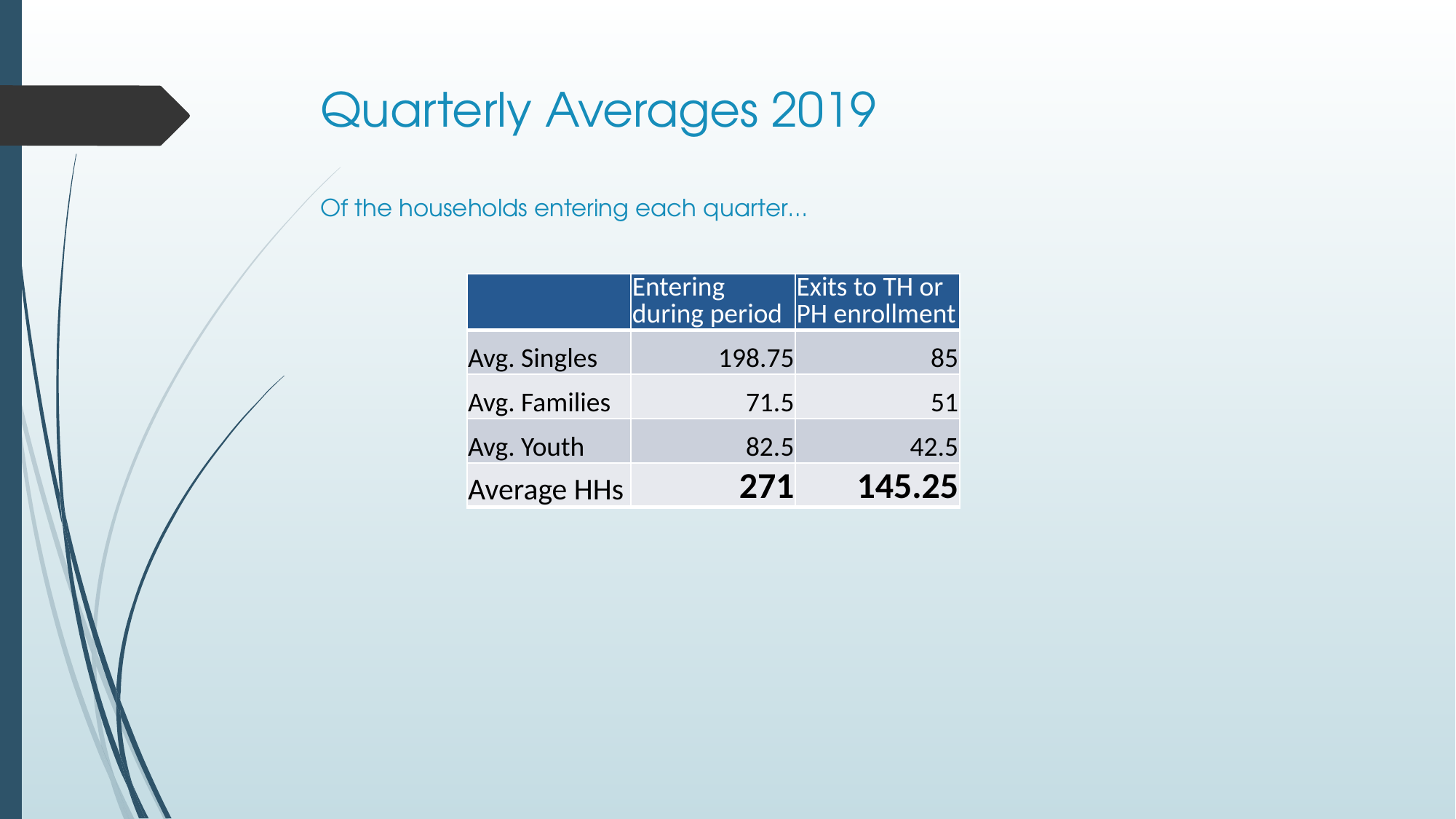

# Quarterly Averages 2019 Of the households entering each quarter…

|  | Entering during period | Exits to TH or PH enrollment |
| --- | --- | --- |
| Avg. Singles | 198.75 | 85 |
| Avg. Families | 71.5 | 51 |
| Avg. Youth | 82.5 | 42.5 |
| Average HHs | 271 | 145.25 |